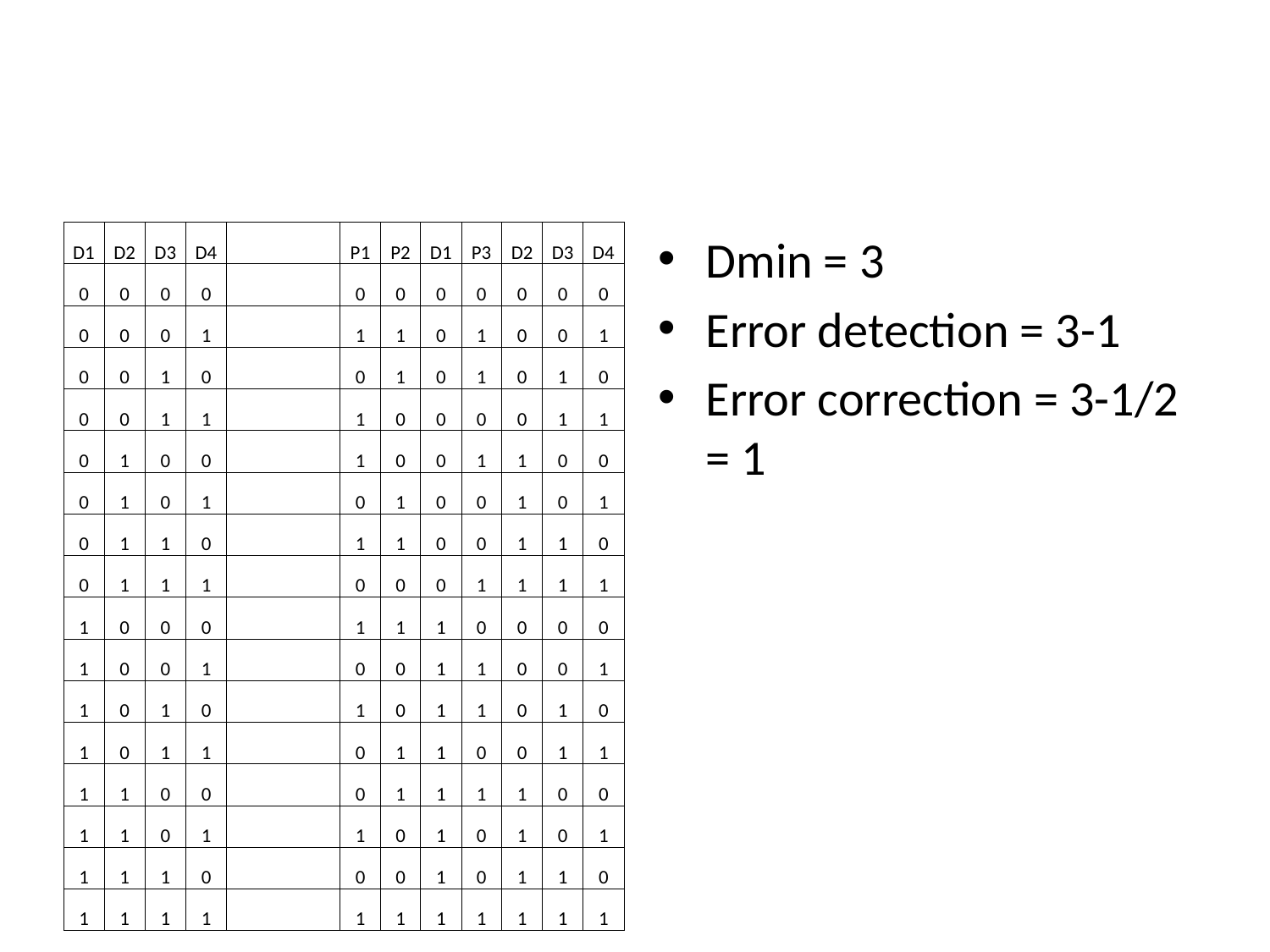

#
| D1 | D2 | D3 | D4 |  | P1 | P2 | D1 | P3 | D2 | D3 | D4 |
| --- | --- | --- | --- | --- | --- | --- | --- | --- | --- | --- | --- |
| 0 | 0 | 0 | 0 |  | 0 | 0 | 0 | 0 | 0 | 0 | 0 |
| 0 | 0 | 0 | 1 |  | 1 | 1 | 0 | 1 | 0 | 0 | 1 |
| 0 | 0 | 1 | 0 |  | 0 | 1 | 0 | 1 | 0 | 1 | 0 |
| 0 | 0 | 1 | 1 |  | 1 | 0 | 0 | 0 | 0 | 1 | 1 |
| 0 | 1 | 0 | 0 |  | 1 | 0 | 0 | 1 | 1 | 0 | 0 |
| 0 | 1 | 0 | 1 |  | 0 | 1 | 0 | 0 | 1 | 0 | 1 |
| 0 | 1 | 1 | 0 |  | 1 | 1 | 0 | 0 | 1 | 1 | 0 |
| 0 | 1 | 1 | 1 |  | 0 | 0 | 0 | 1 | 1 | 1 | 1 |
| 1 | 0 | 0 | 0 |  | 1 | 1 | 1 | 0 | 0 | 0 | 0 |
| 1 | 0 | 0 | 1 |  | 0 | 0 | 1 | 1 | 0 | 0 | 1 |
| 1 | 0 | 1 | 0 |  | 1 | 0 | 1 | 1 | 0 | 1 | 0 |
| 1 | 0 | 1 | 1 |  | 0 | 1 | 1 | 0 | 0 | 1 | 1 |
| 1 | 1 | 0 | 0 |  | 0 | 1 | 1 | 1 | 1 | 0 | 0 |
| 1 | 1 | 0 | 1 |  | 1 | 0 | 1 | 0 | 1 | 0 | 1 |
| 1 | 1 | 1 | 0 |  | 0 | 0 | 1 | 0 | 1 | 1 | 0 |
| 1 | 1 | 1 | 1 |  | 1 | 1 | 1 | 1 | 1 | 1 | 1 |
Dmin = 3
Error detection = 3-1
Error correction = 3-1/2 = 1